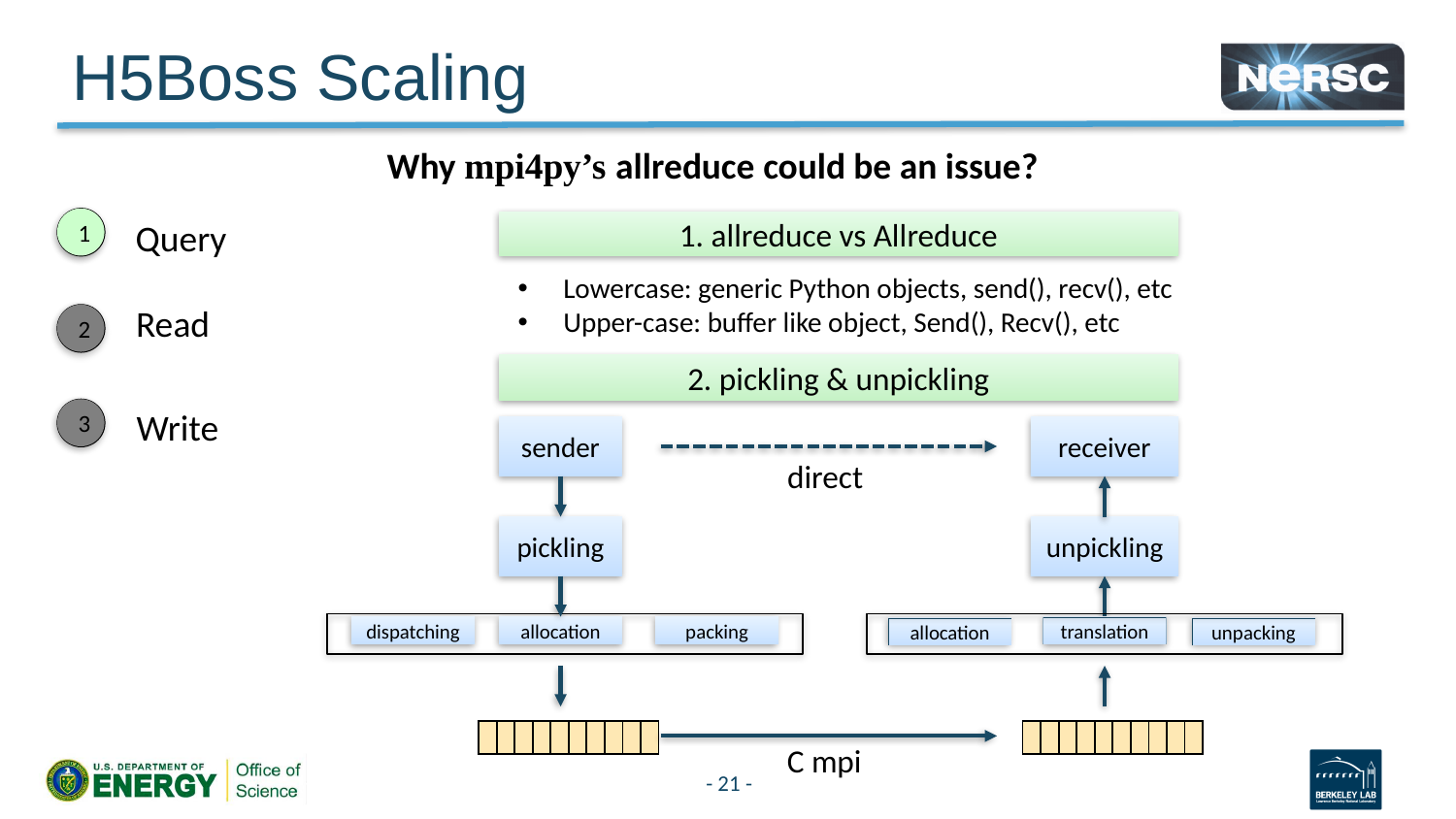

# H5Boss Scaling
Why mpi4py’s allreduce could be an issue?
1
1
Query
1. allreduce vs Allreduce
Lowercase: generic Python objects, send(), recv(), etc
Upper-case: buffer like object, Send(), Recv(), etc
Read
2
2
2. pickling & unpickling
Write
3
3
sender
receiver
direct
pickling
unpickling

dispatching
allocation
packing

translation
allocation
unpacking
|  |  |  |  |  |  |  |  |  |  |
| --- | --- | --- | --- | --- | --- | --- | --- | --- | --- |
|  |  |  |  |  |  |  |  |  |  |
| --- | --- | --- | --- | --- | --- | --- | --- | --- | --- |
C mpi
- 21 -